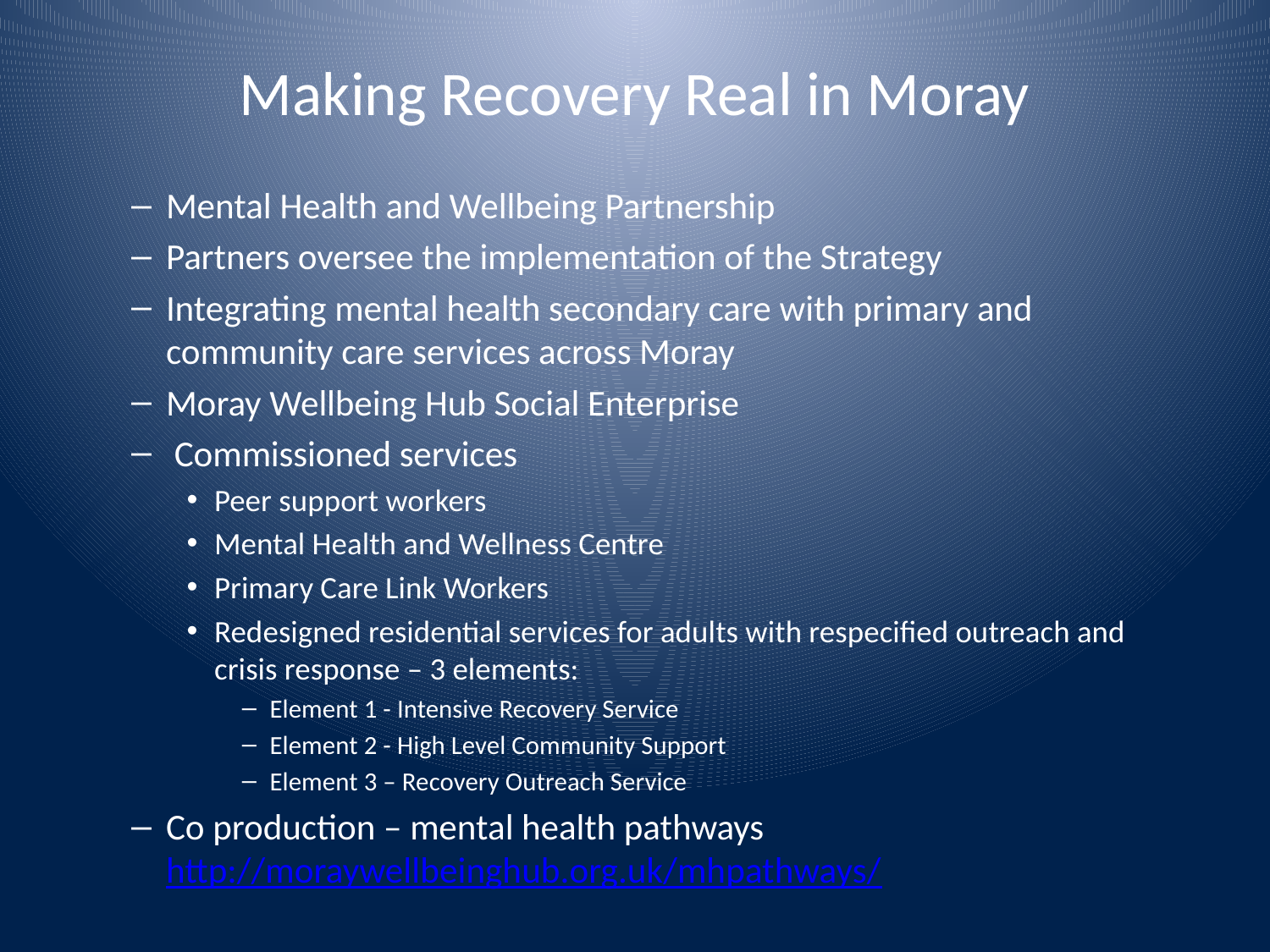

# Making Recovery Real in Moray
Mental Health and Wellbeing Partnership
Partners oversee the implementation of the Strategy
Integrating mental health secondary care with primary and community care services across Moray
Moray Wellbeing Hub Social Enterprise
 Commissioned services
Peer support workers
Mental Health and Wellness Centre
Primary Care Link Workers
Redesigned residential services for adults with respecified outreach and crisis response – 3 elements:
Element 1 - Intensive Recovery Service
Element 2 - High Level Community Support
Element 3 – Recovery Outreach Service
Co production – mental health pathways http://moraywellbeinghub.org.uk/mhpathways/